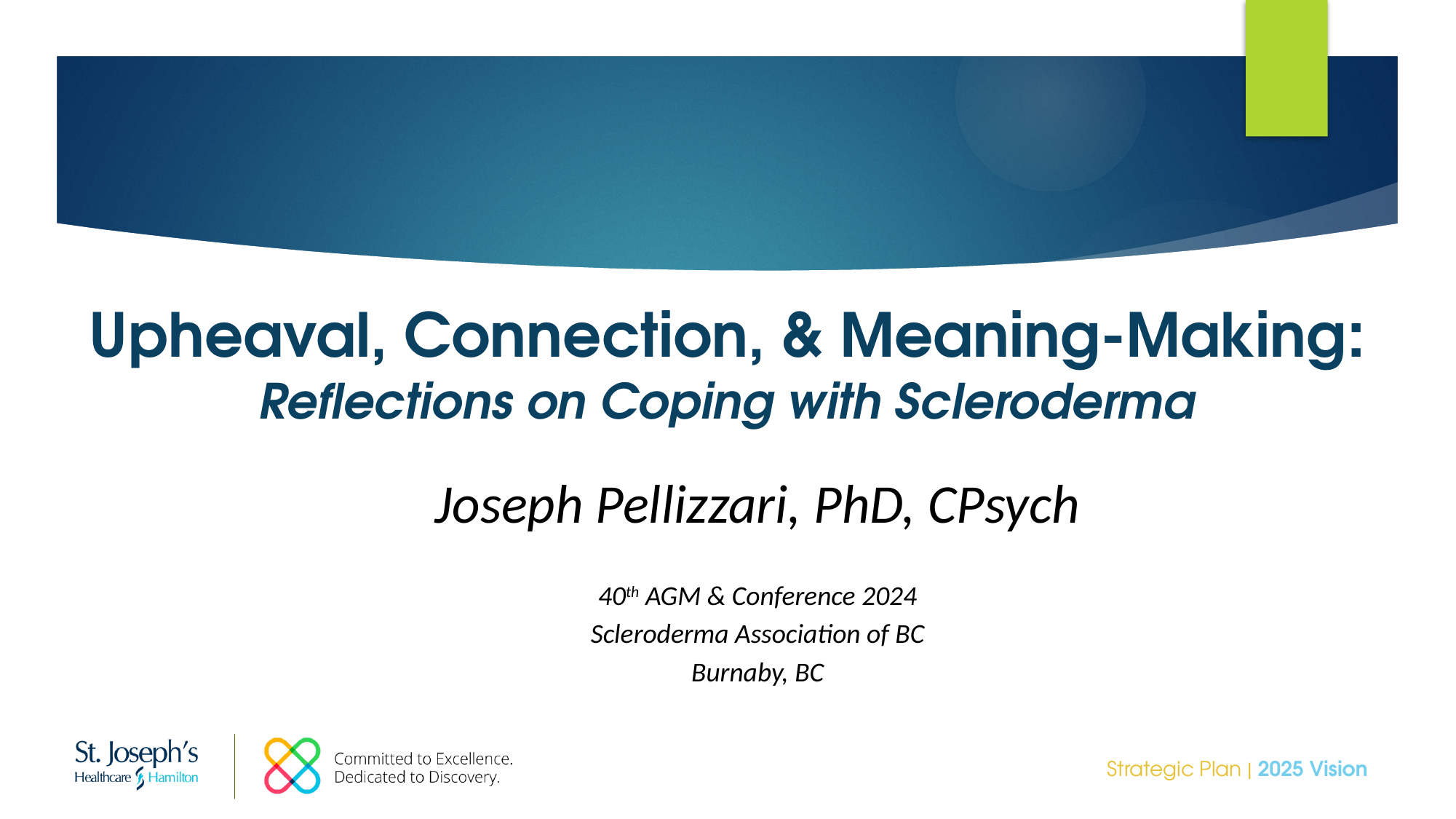

Upheaval, Connection, & Meaning-Making:
Reflections on Coping with Scleroderma

Joseph Pellizzari, PhD, CPsych

40th AGM & Conference 2024
Scleroderma Association of BC
Burnaby, BC

February, 2021